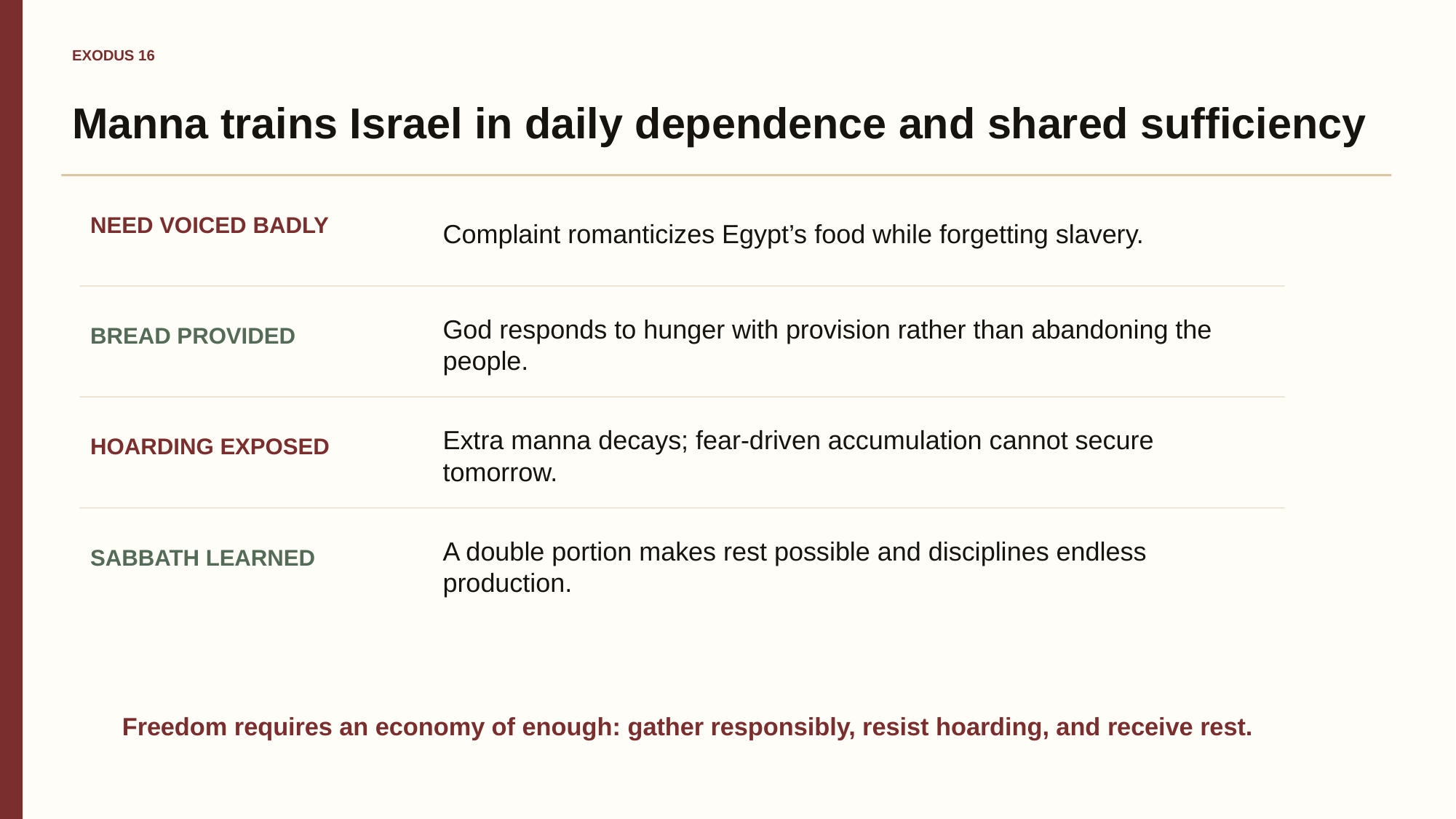

EXODUS 16
Manna trains Israel in daily dependence and shared sufficiency

Complaint romanticizes Egypt’s food while forgetting slavery.
NEED VOICED BADLY

God responds to hunger with provision rather than abandoning the people.
BREAD PROVIDED

Extra manna decays; fear-driven accumulation cannot secure tomorrow.
HOARDING EXPOSED

A double portion makes rest possible and disciplines endless production.
SABBATH LEARNED
Freedom requires an economy of enough: gather responsibly, resist hoarding, and receive rest.